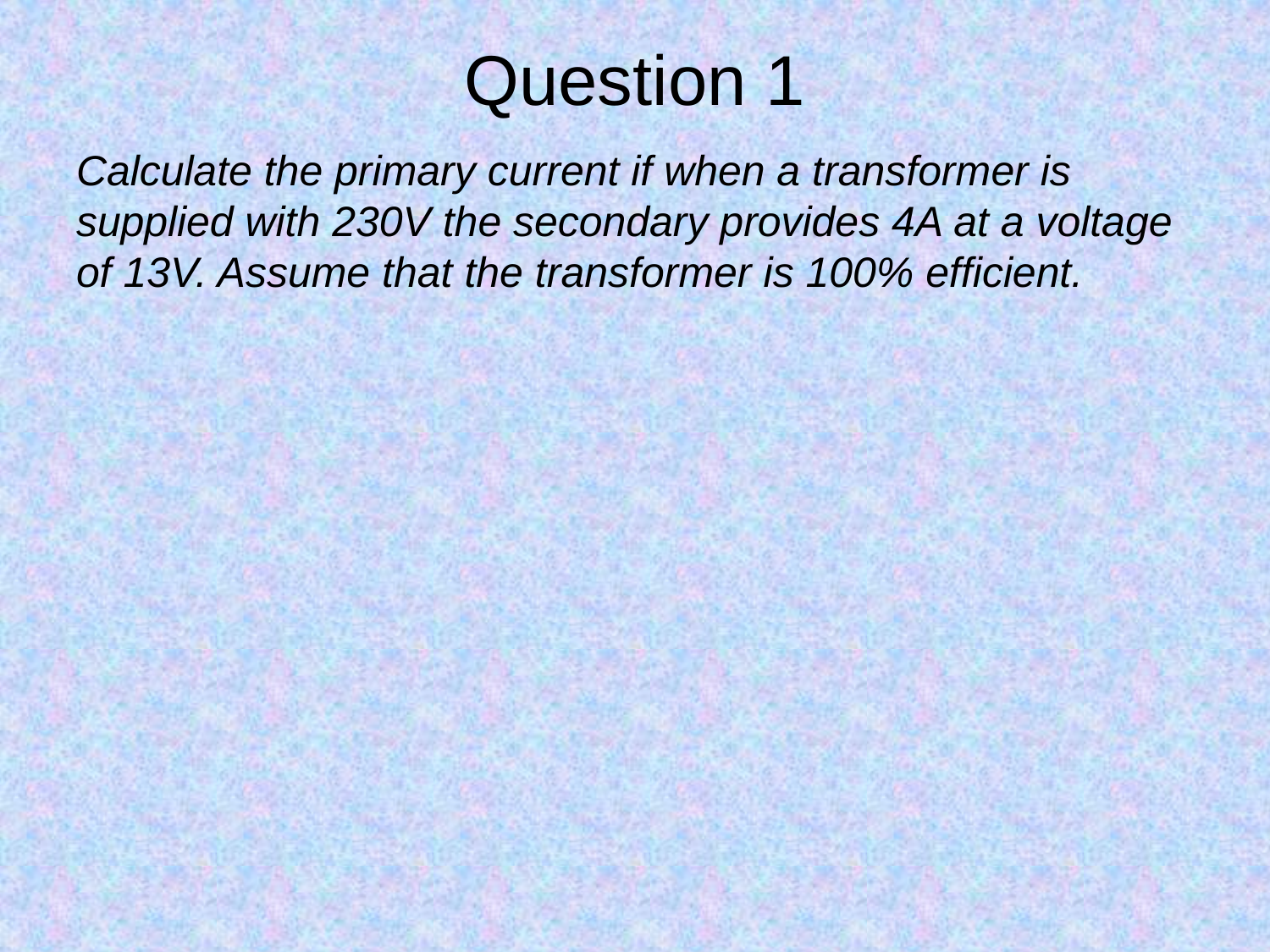

# Question 1
Calculate the primary current if when a transformer is supplied with 230V the secondary provides 4A at a voltage of 13V. Assume that the transformer is 100% efficient.